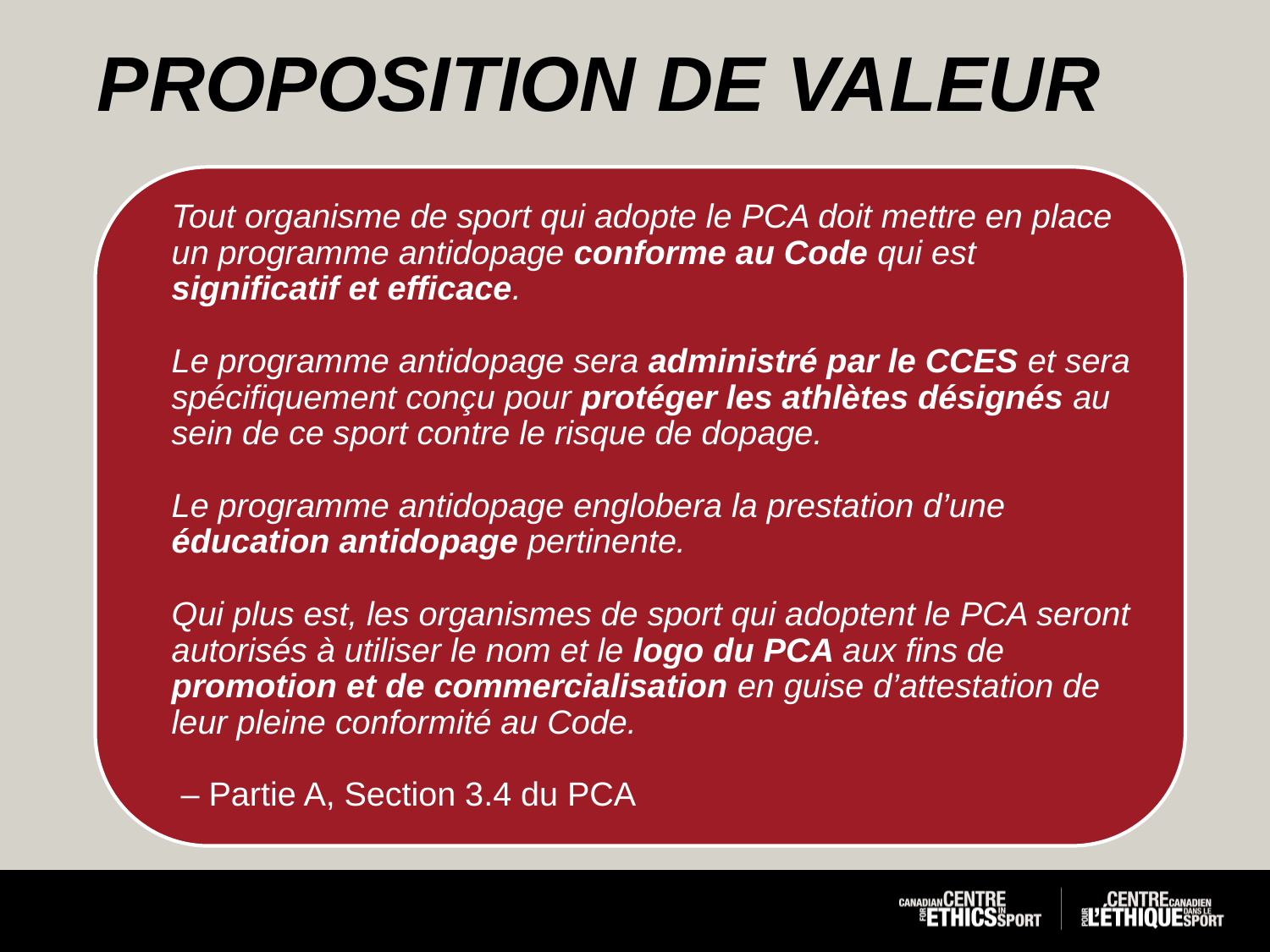

# PROPOSITION DE VALEUR
Tout organisme de sport qui adopte le PCA doit mettre en place un programme antidopage conforme au Code qui est significatif et efficace.
 
Le programme antidopage sera administré par le CCES et sera spécifiquement conçu pour protéger les athlètes désignés au sein de ce sport contre le risque de dopage.
 
Le programme antidopage englobera la prestation d’une éducation antidopage pertinente.
 
Qui plus est, les organismes de sport qui adoptent le PCA seront autorisés à utiliser le nom et le logo du PCA aux fins de promotion et de commercialisation en guise d’attestation de leur pleine conformité au Code.
 – Partie A, Section 3.4 du PCA